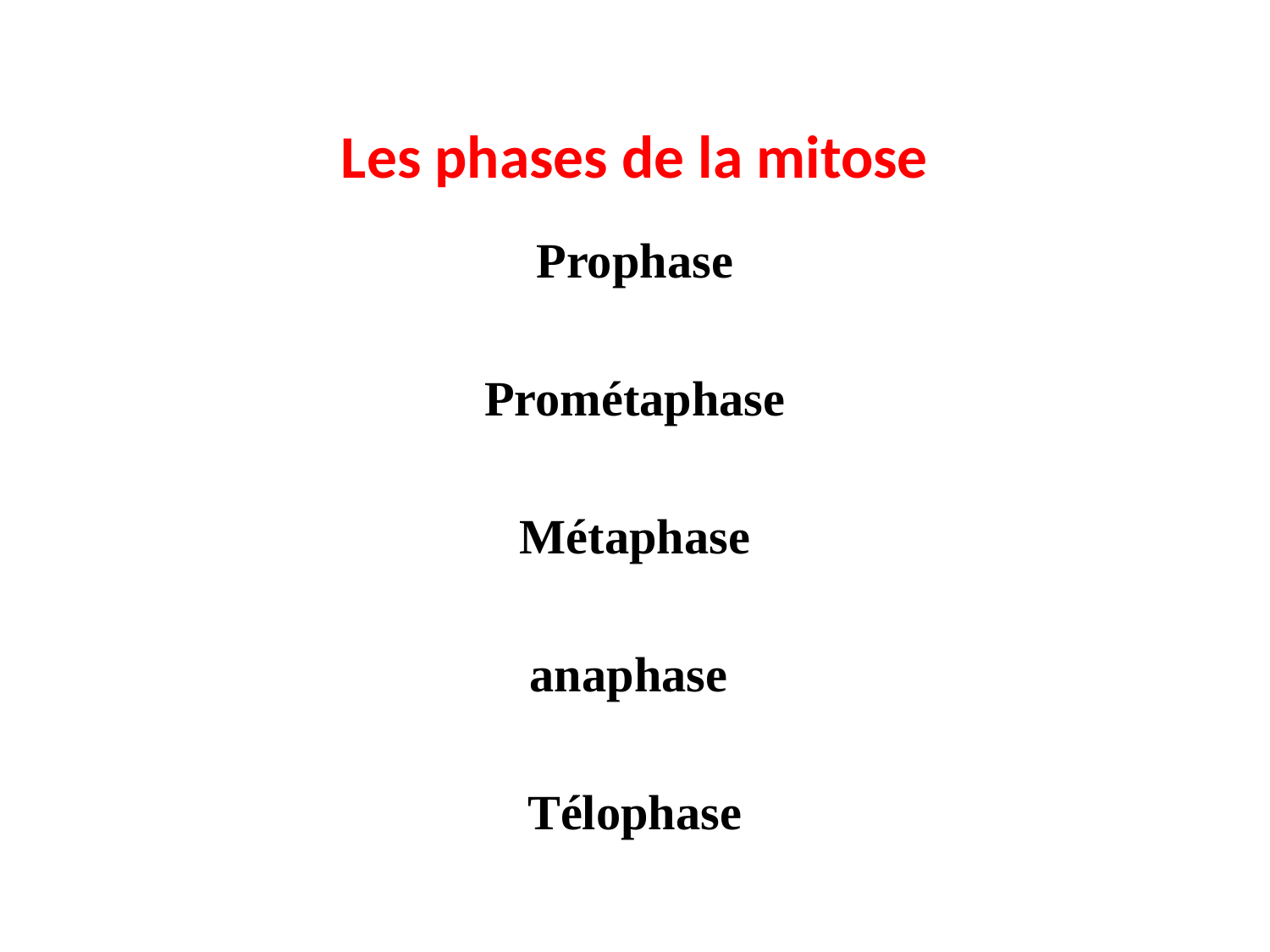

# Les phases de la mitose
Prophase

Prométaphase

Métaphase

anaphase

Télophase